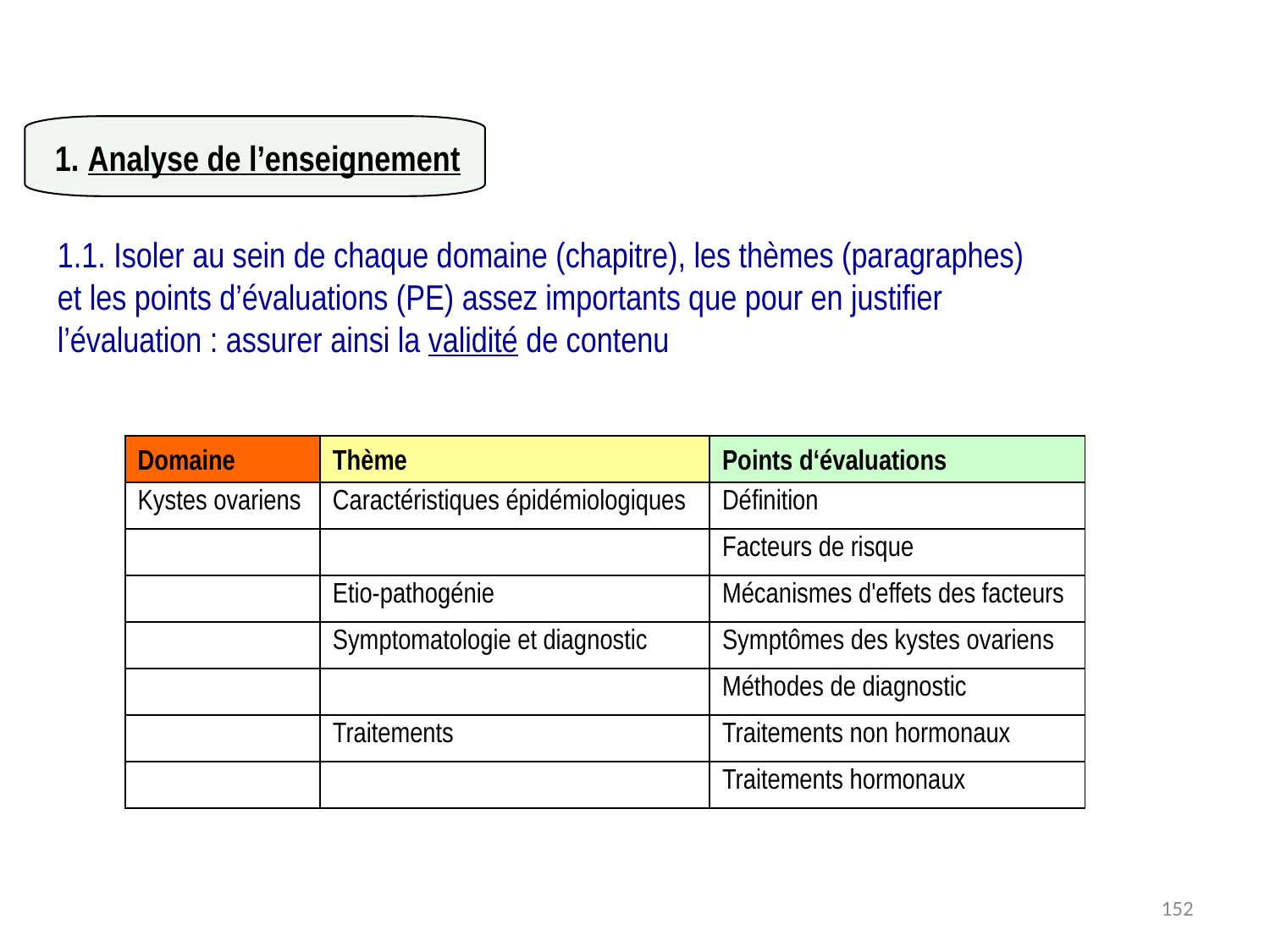

Analyse de l’enseignement

1.1. Isoler au sein de chaque domaine (chapitre), les thèmes (paragraphes)
et les points d’évaluations (PE) assez importants que pour en justifier l’évaluation : assurer ainsi la validité de contenu

| Domaine | Thème | Points d‘évaluations |
| --- | --- | --- |
| Kystes ovariens | Caractéristiques épidémiologiques | Définition |
|  |  | Facteurs de risque |
|  | Etio-pathogénie | Mécanismes d'effets des facteurs |
|  | Symptomatologie et diagnostic | Symptômes des kystes ovariens |
|  |  | Méthodes de diagnostic |
|  | Traitements | Traitements non hormonaux |
|  |  | Traitements hormonaux |

152